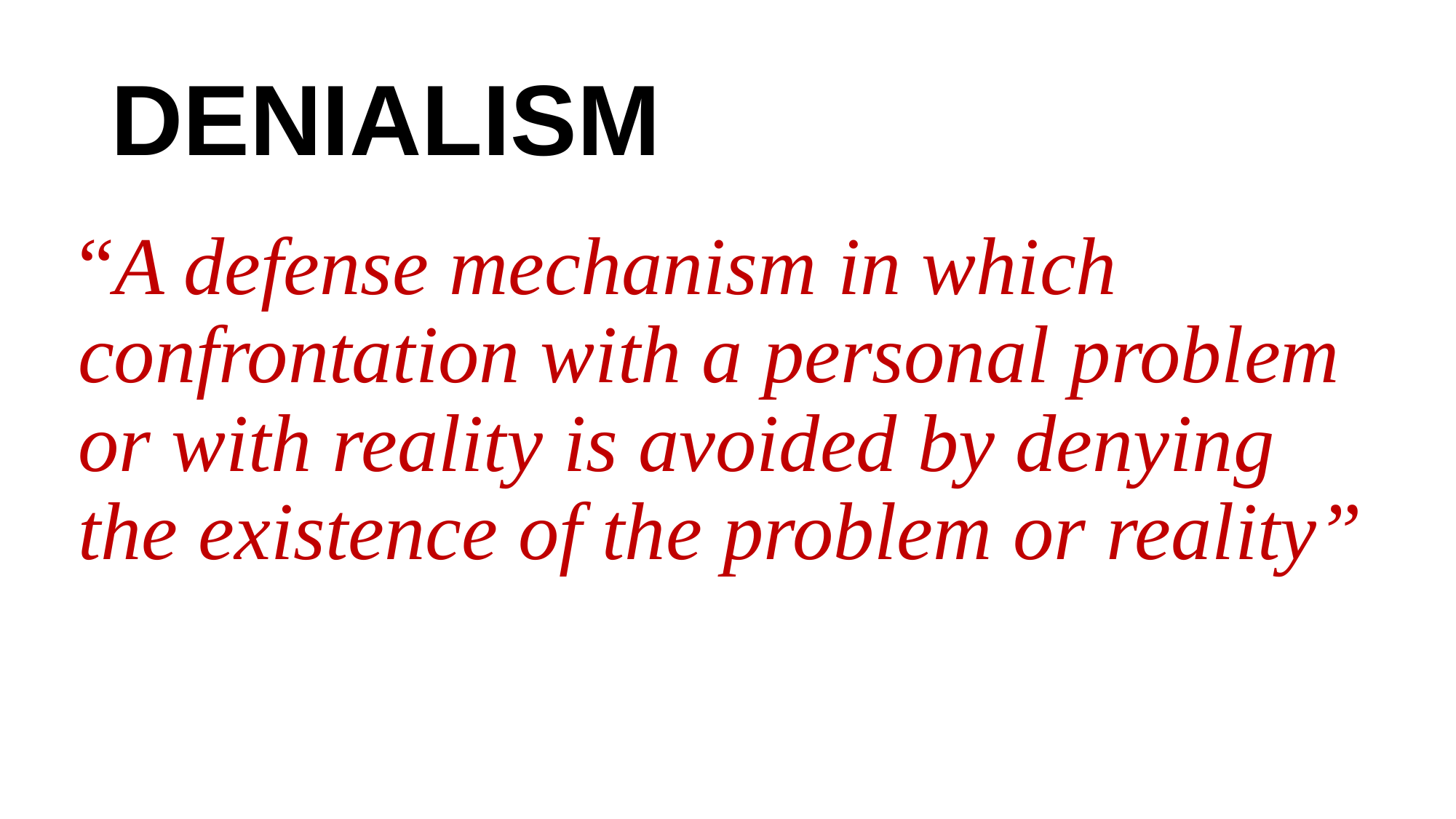

# DENIALISM
“A defense mechanism in which confrontation with a personal problem or with reality is avoided by denying the existence of the problem or reality”